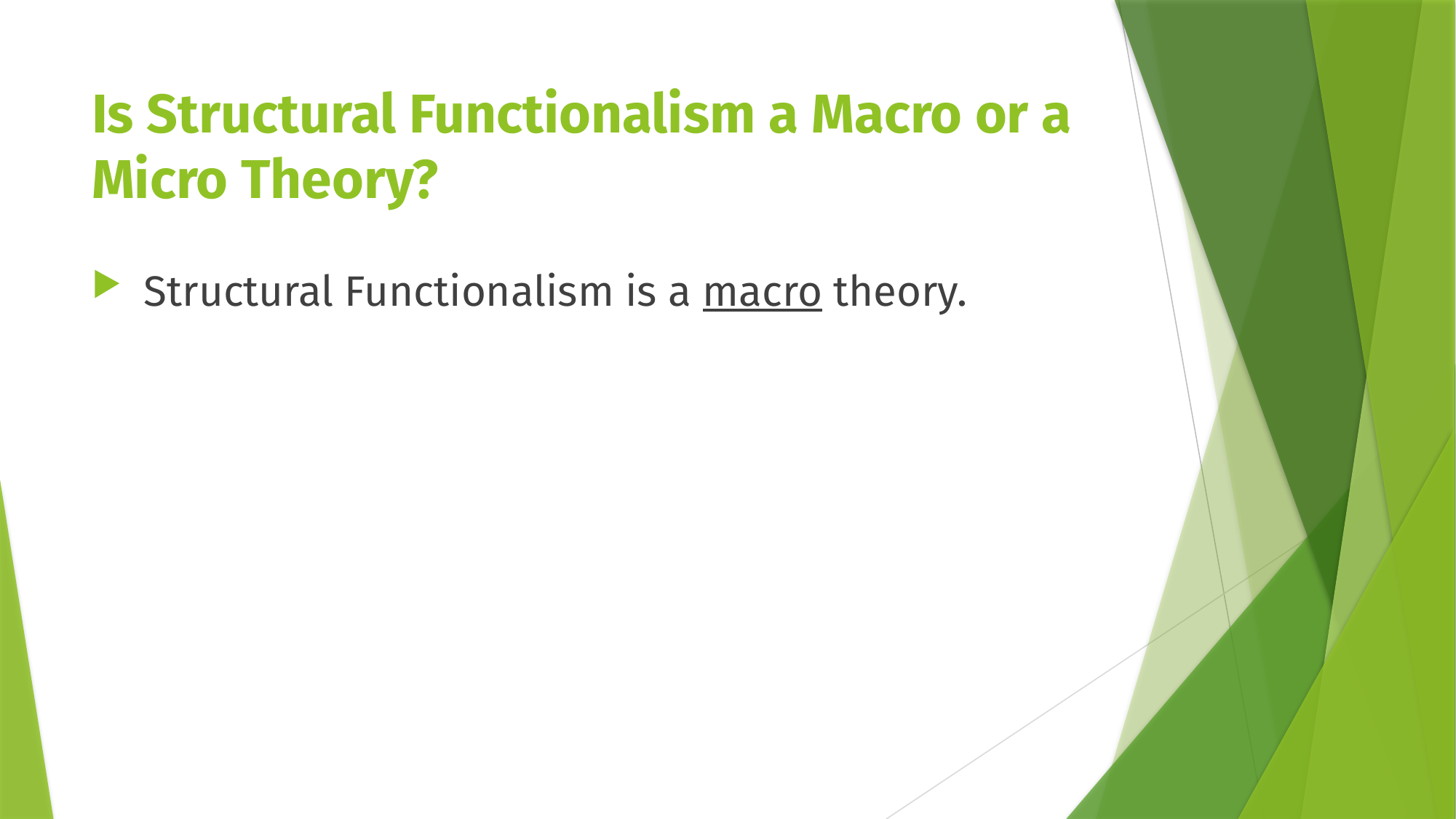

# Is Structural Functionalism a Macro or a Micro Theory?
 Structural Functionalism is a macro theory.